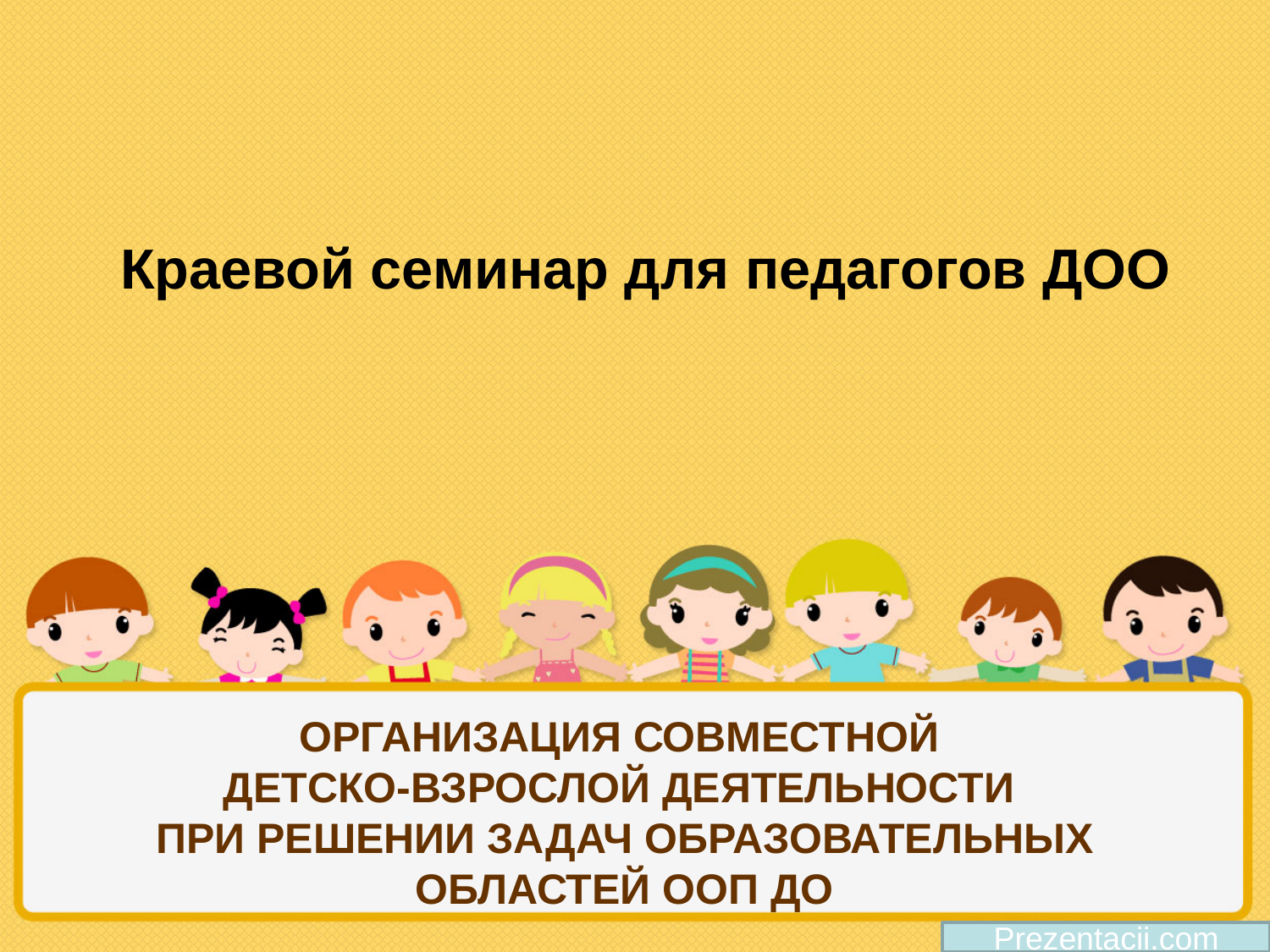

Краевой семинар для педагогов ДОО
# ОРГАНИЗАЦИЯ СОВМЕСТНОЙ ДЕТСКО-ВЗРОСЛОЙ ДЕЯТЕЛЬНОСТИ ПРИ РЕШЕНИИ ЗАДАЧ ОБРАЗОВАТЕЛЬНЫХ ОБЛАСТЕЙ ООП ДО
Prezentacii.com